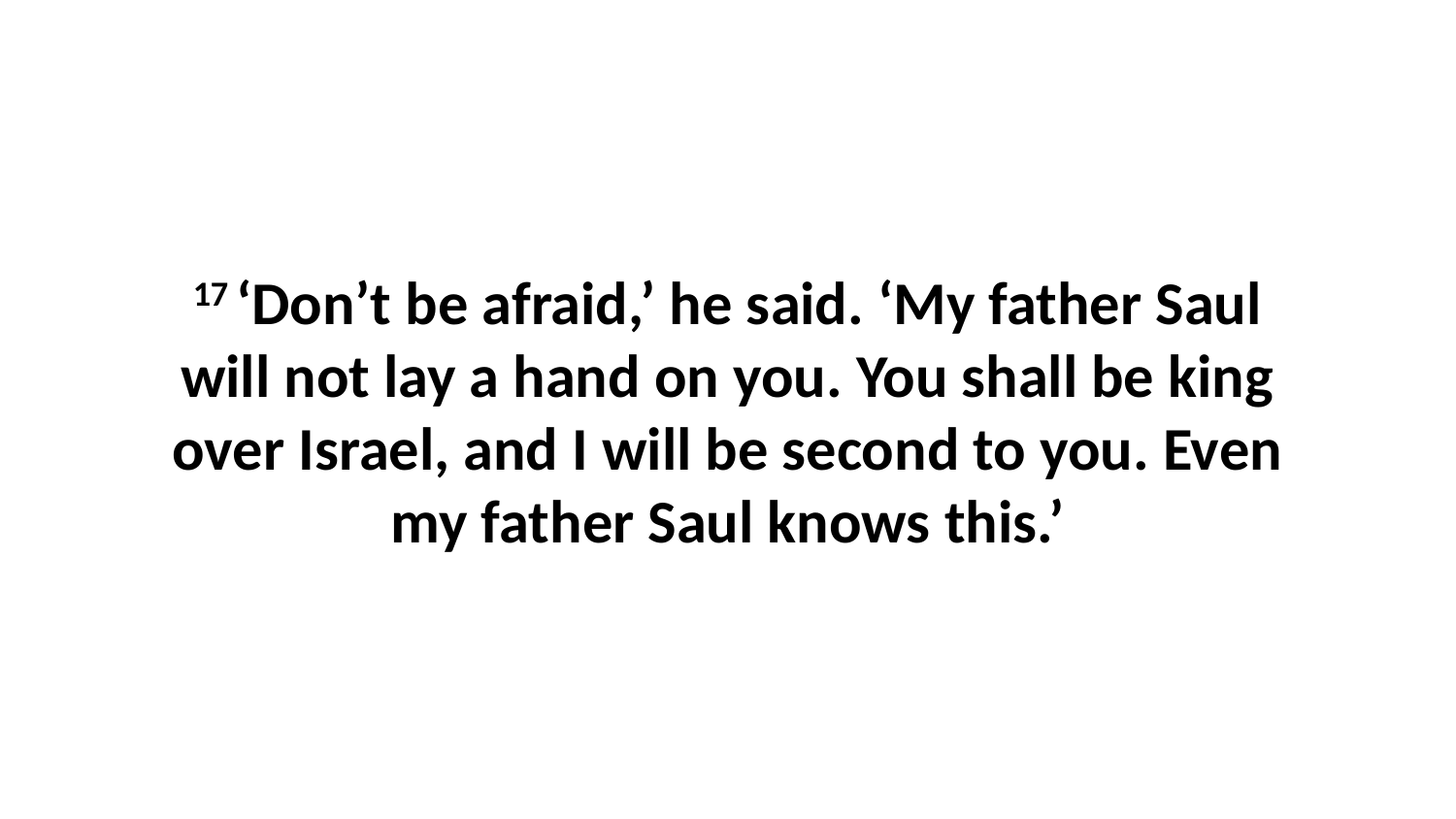

17 ‘Don’t be afraid,’ he said. ‘My father Saul will not lay a hand on you. You shall be king over Israel, and I will be second to you. Even my father Saul knows this.’